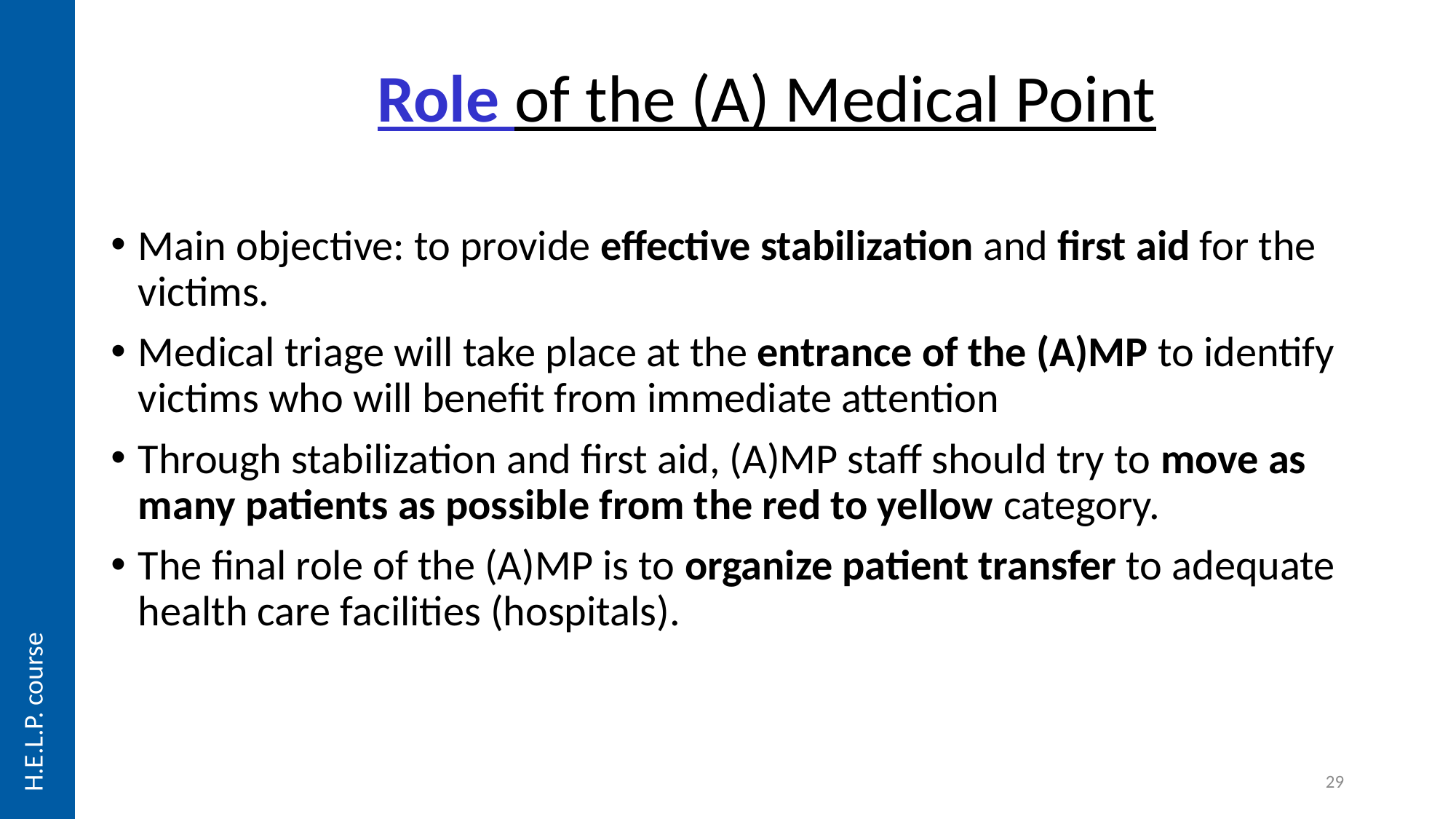

# Role of the (A) Medical Point
Main objective: to provide effective stabilization and first aid for the victims.
Medical triage will take place at the entrance of the (A)MP to identify victims who will benefit from immediate attention
Through stabilization and first aid, (A)MP staff should try to move as many patients as possible from the red to yellow category.
The final role of the (A)MP is to organize patient transfer to adequate health care facilities (hospitals).

H.E.L.P. course
29